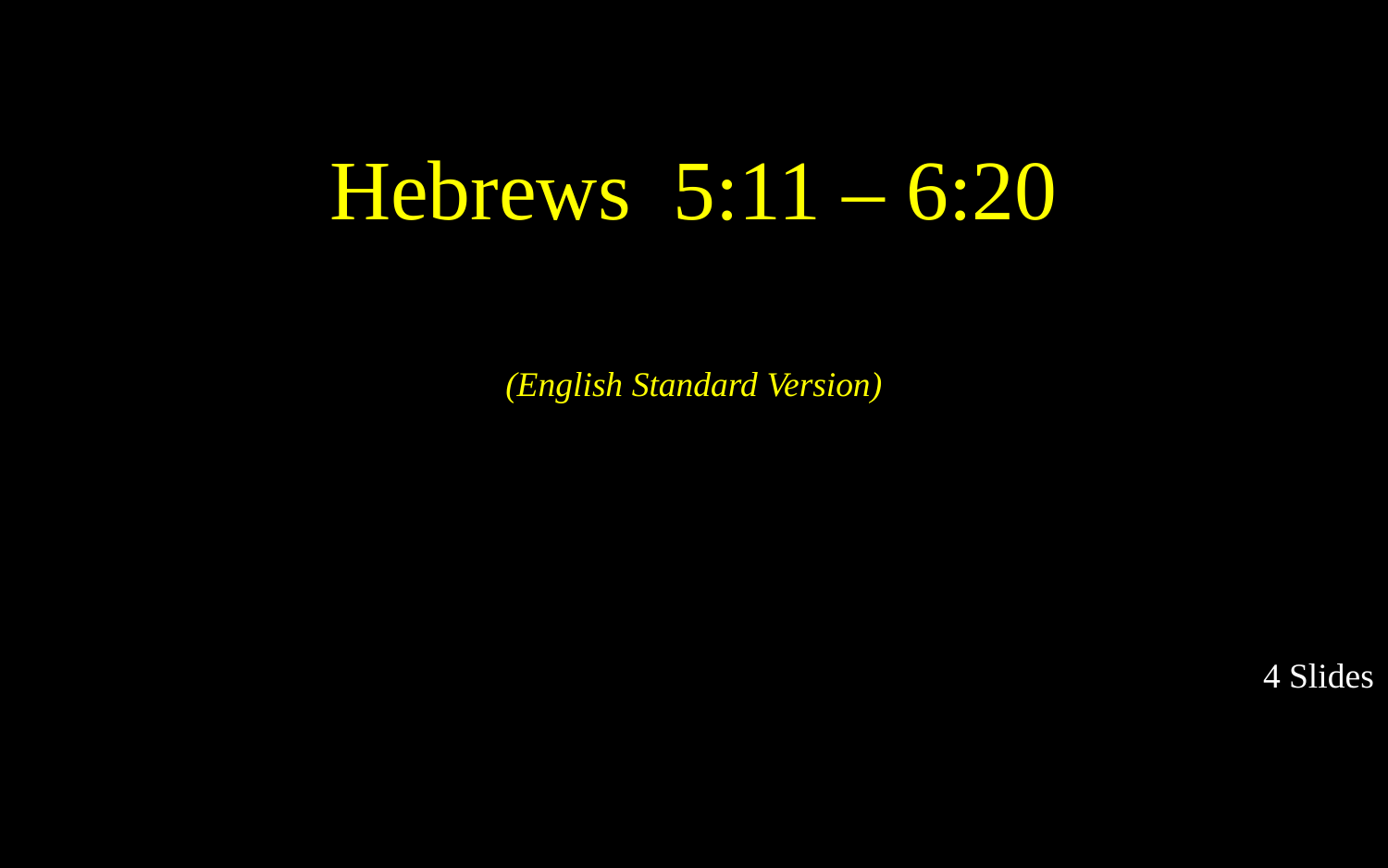

Hebrews  5:11 – 6:20

(English Standard Version)

4 Slides